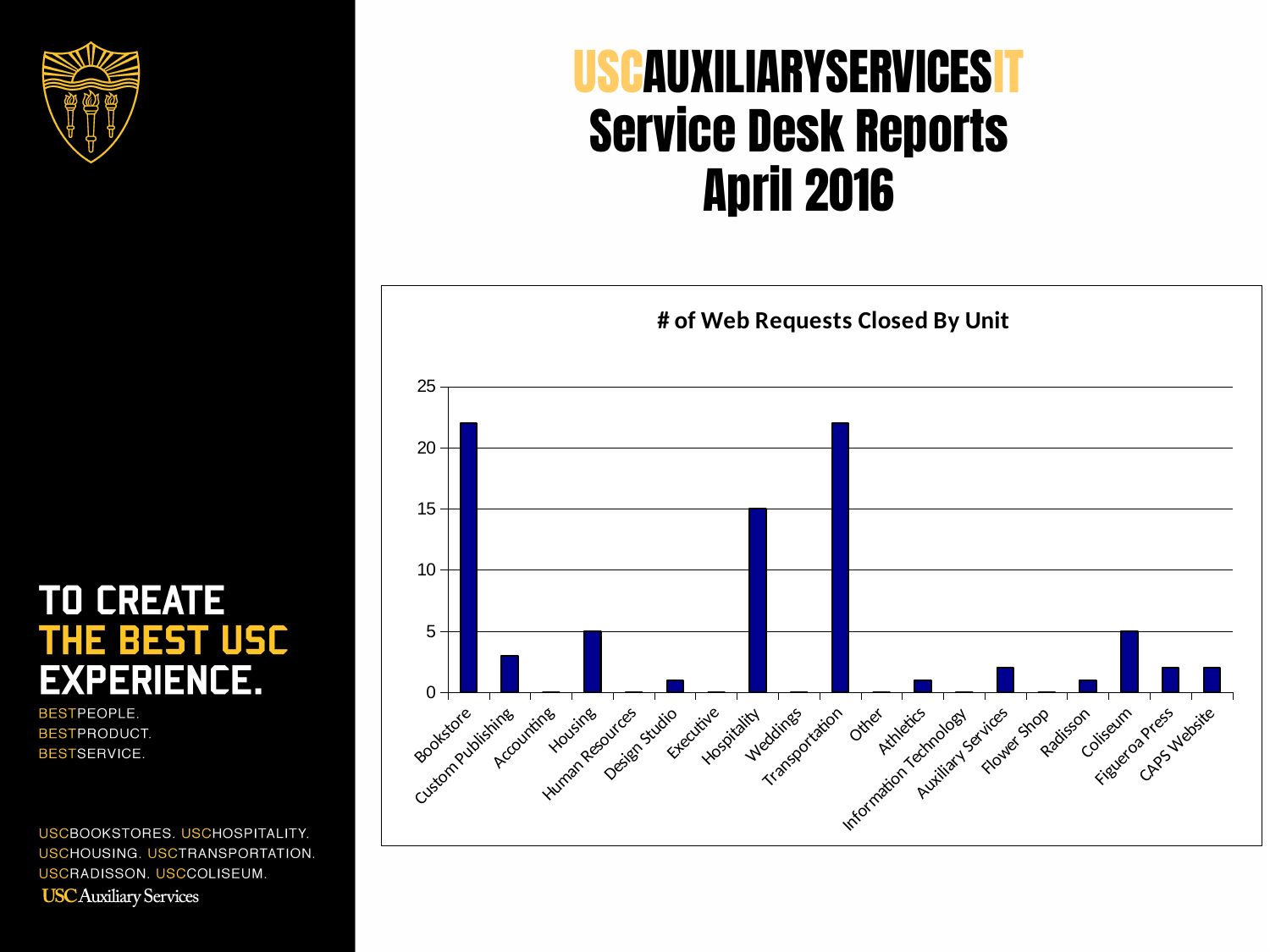

USCAUXILIARYSERVICESIT
Service Desk Reports
April 2016

### Chart: # of Web Requests Closed By Unit

| Category |  |
|---|---|
| Bookstore | 22.0 |
| Custom Publishing | 3.0 |
| Accounting | 0.0 |
| Housing | 5.0 |
| Human Resources | 0.0 |
| Design Studio | 1.0 |
| Executive | 0.0 |
| Hospitality | 15.0 |
| Weddings | 0.0 |
| Transportation | 22.0 |
| Other | 0.0 |
| Athletics | 1.0 |
| Information Technology | 0.0 |
| Auxiliary Services | 2.0 |
| Flower Shop | 0.0 |
| Radisson | 1.0 |
| Coliseum | 5.0 |
| Figueroa Press | 2.0 |
| CAPS Website | 2.0 |